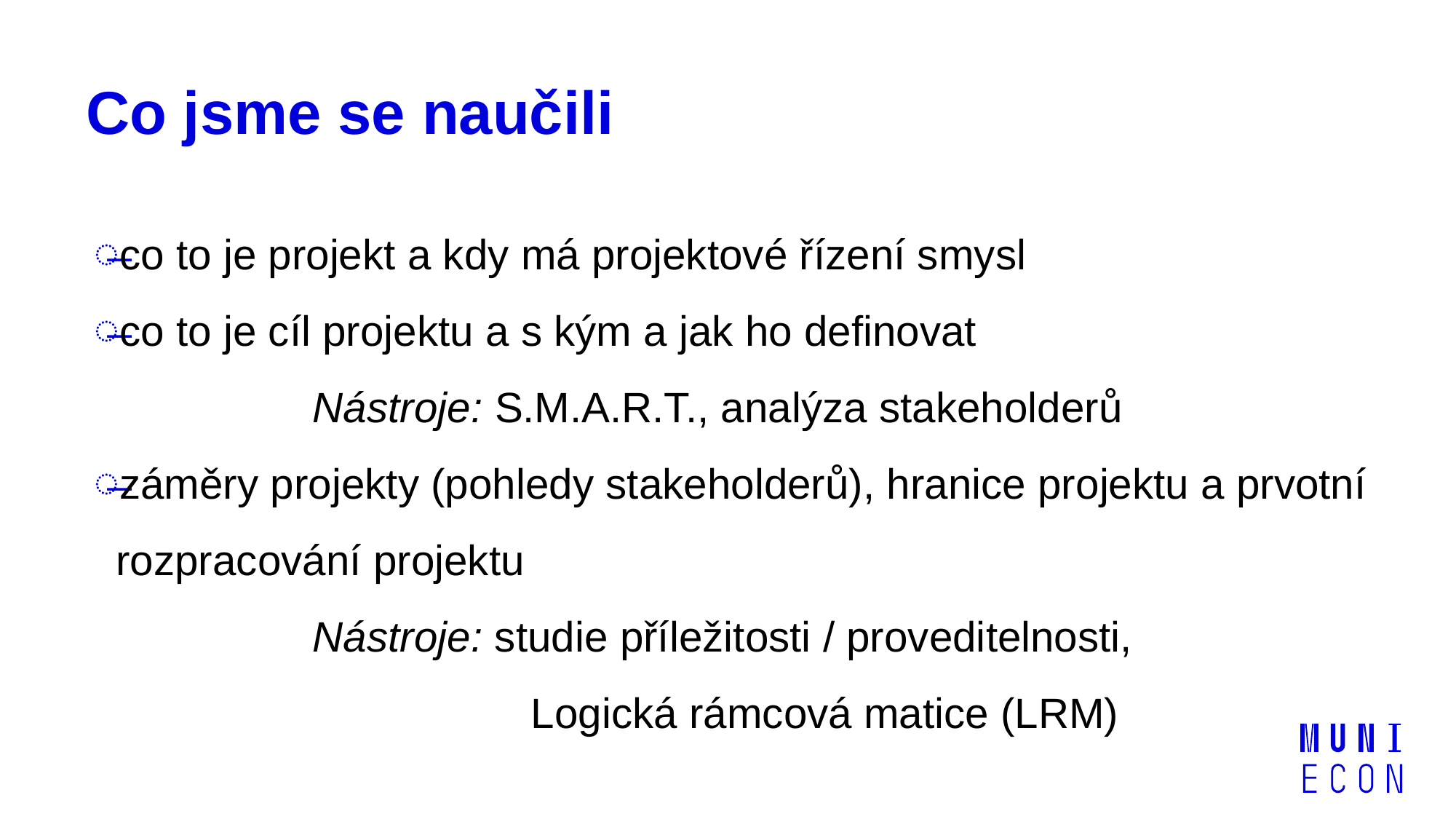

# Co jsme se naučili
co to je projekt a kdy má projektové řízení smysl
co to je cíl projektu a s kým a jak ho definovat
		Nástroje: S.M.A.R.T., analýza stakeholderů
záměry projekty (pohledy stakeholderů), hranice projektu a prvotní rozpracování projektu
		Nástroje: studie příležitosti / proveditelnosti, 						Logická rámcová matice (LRM)